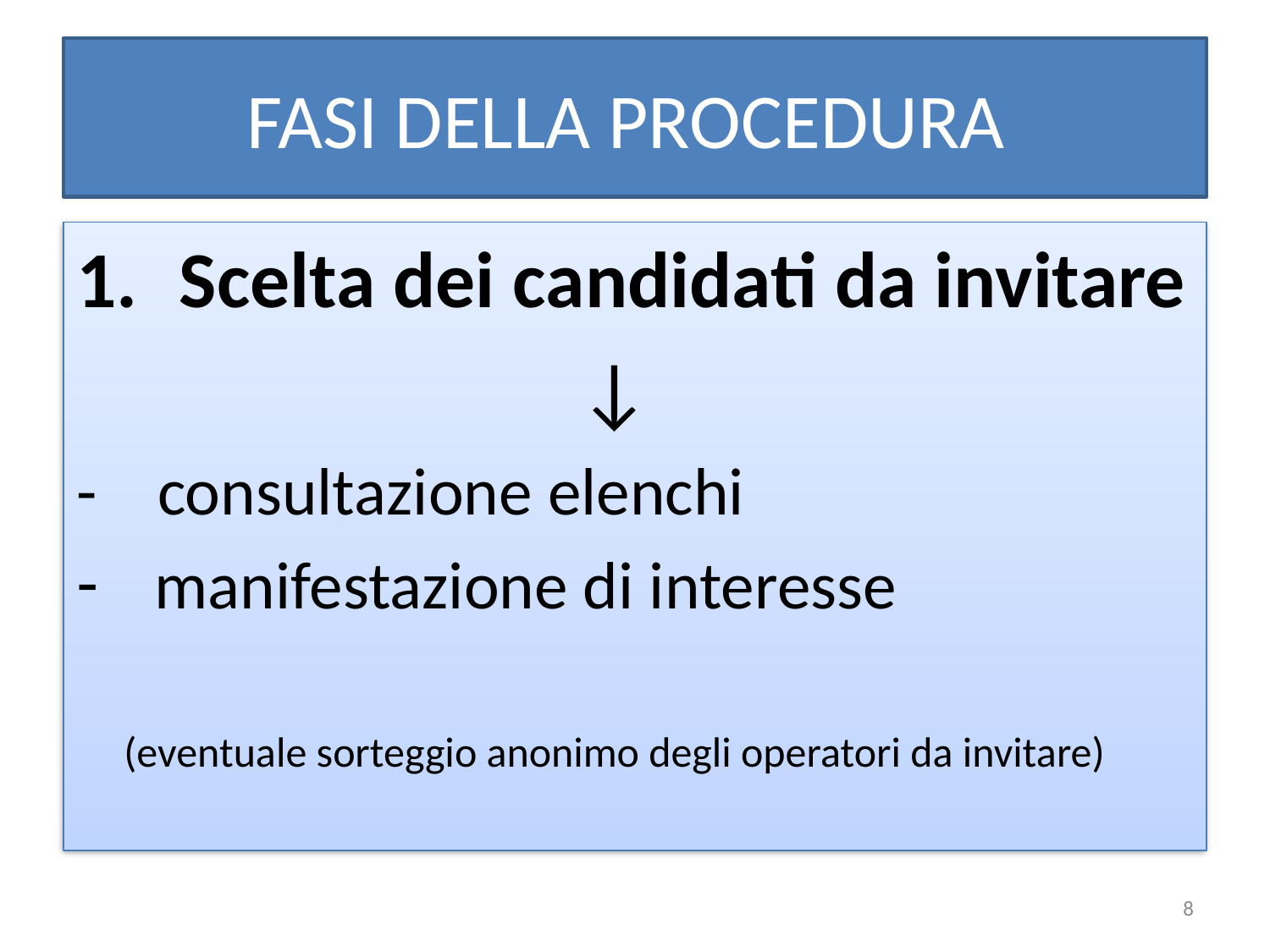

# FASI DELLA PROCEDURA
Scelta dei candidati da invitare
                            ↓
-    consultazione elenchi
  manifestazione di interesse

	(eventuale sorteggio anonimo degli operatori da invitare)

8